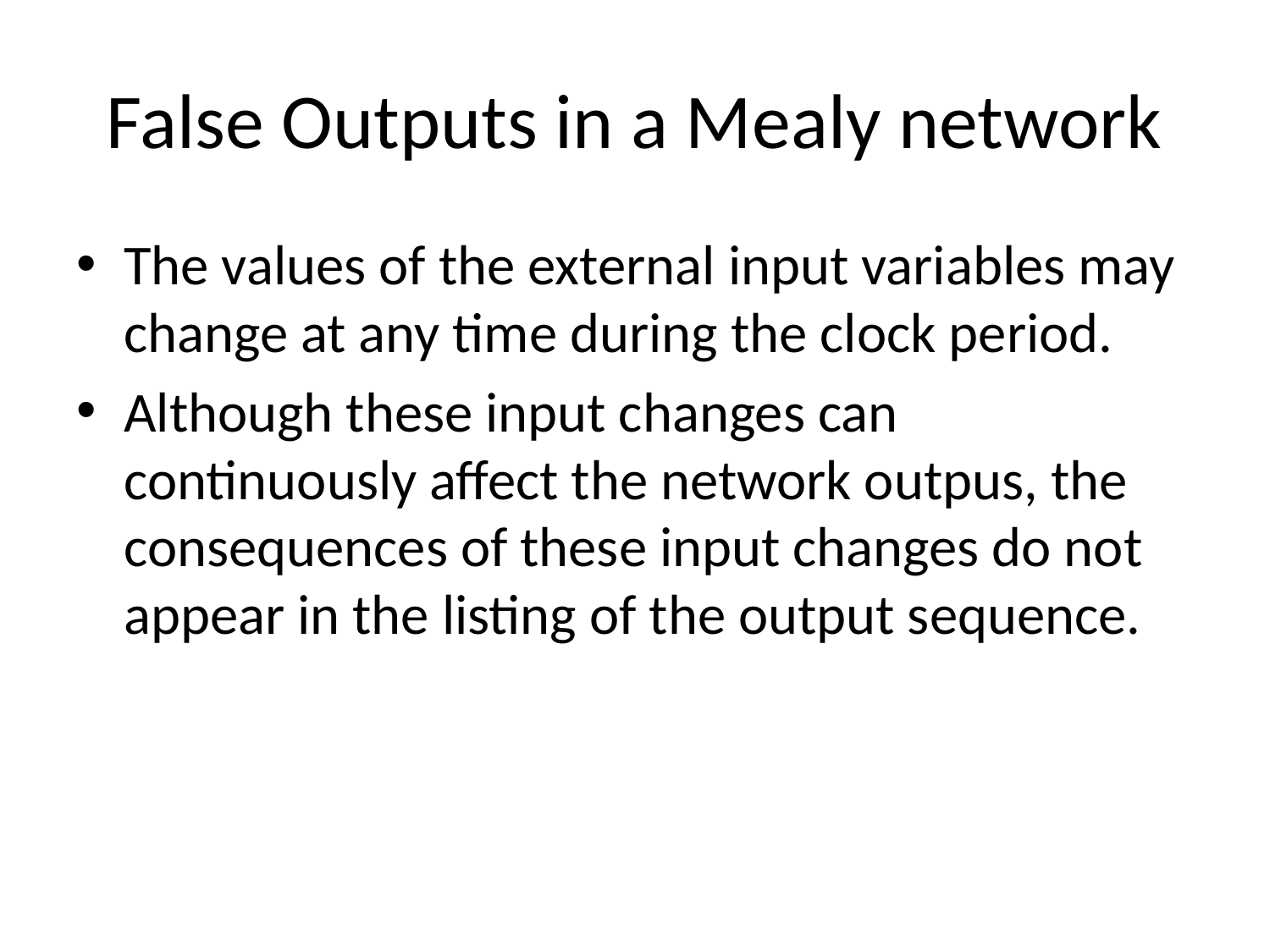

# False Outputs in a Mealy network
The values of the external input variables may change at any time during the clock period.
Although these input changes can continuously affect the network outpus, the consequences of these input changes do not appear in the listing of the output sequence.